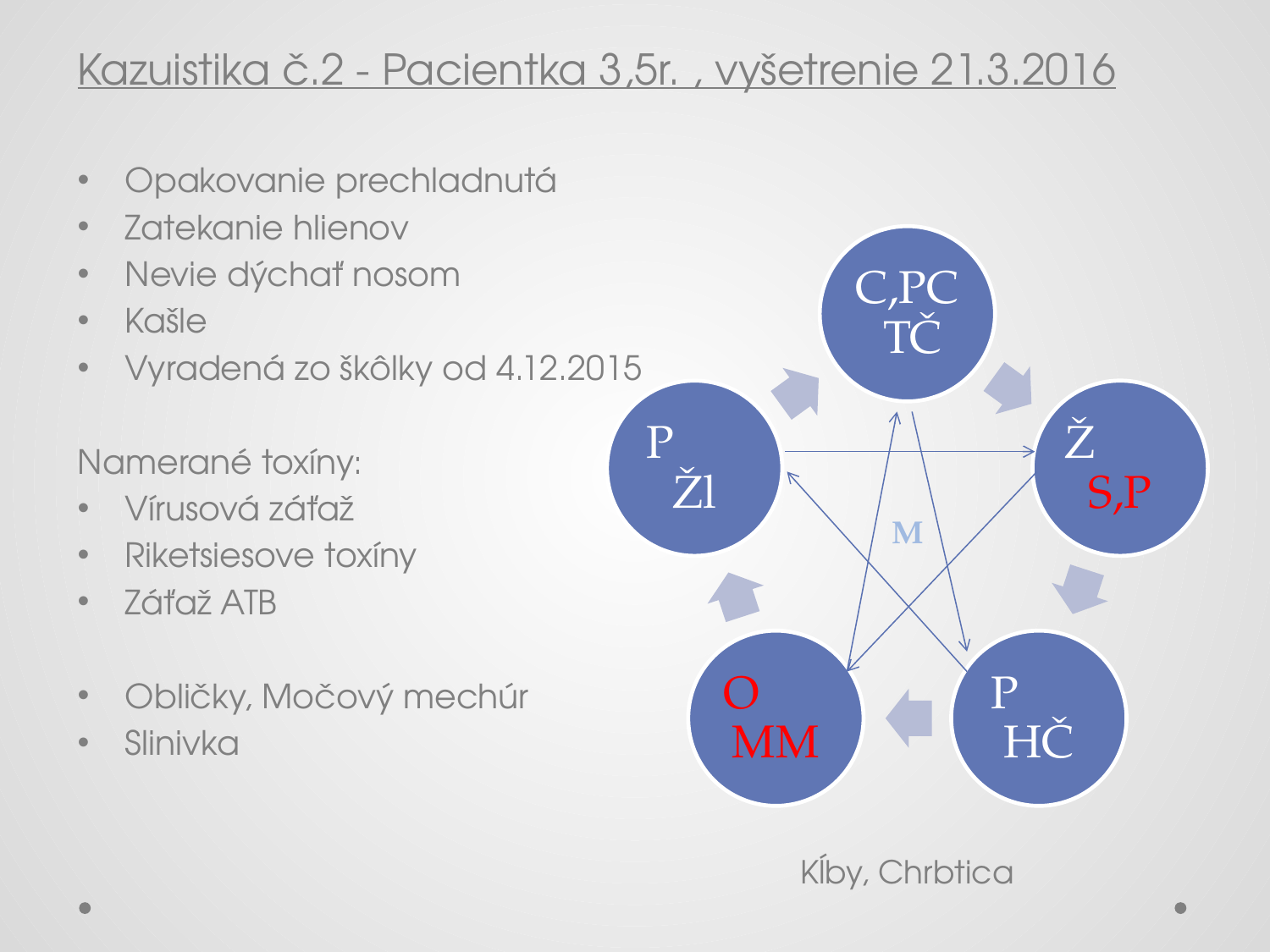

Kazuistika č.2 - Pacientka 3,5r. , vyšetrenie 21.3.2016

Opakovanie prechladnutá
Zatekanie hlienov
Nevie dýchať nosom
Kašle
Vyradená zo škôlky od 4.12.2015

Namerané toxíny:
Vírusová záťaž
Riketsiesove toxíny
Záťaž ATB

Obličky, Močový mechúr
Slinivka
C,PC  TČ

Ž        S,P

P       HČ

O       MM

P       Žl

M
Kĺby, Chrbtica